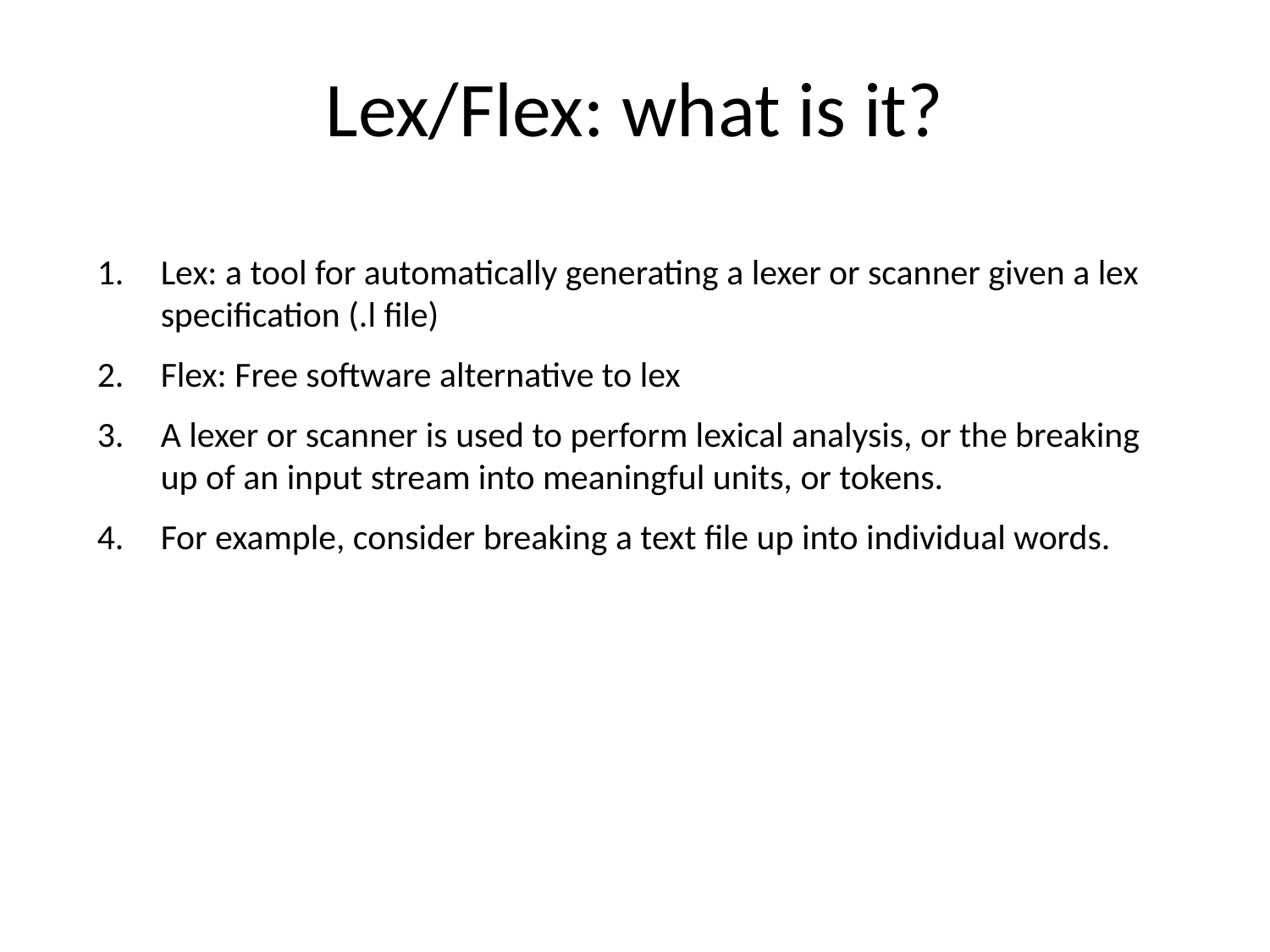

# Lex/Flex: what is it?
Lex: a tool for automatically generating a lexer or scanner given a lex specification (.l file)
Flex: Free software alternative to lex
A lexer or scanner is used to perform lexical analysis, or the breaking up of an input stream into meaningful units, or tokens.
For example, consider breaking a text file up into individual words.